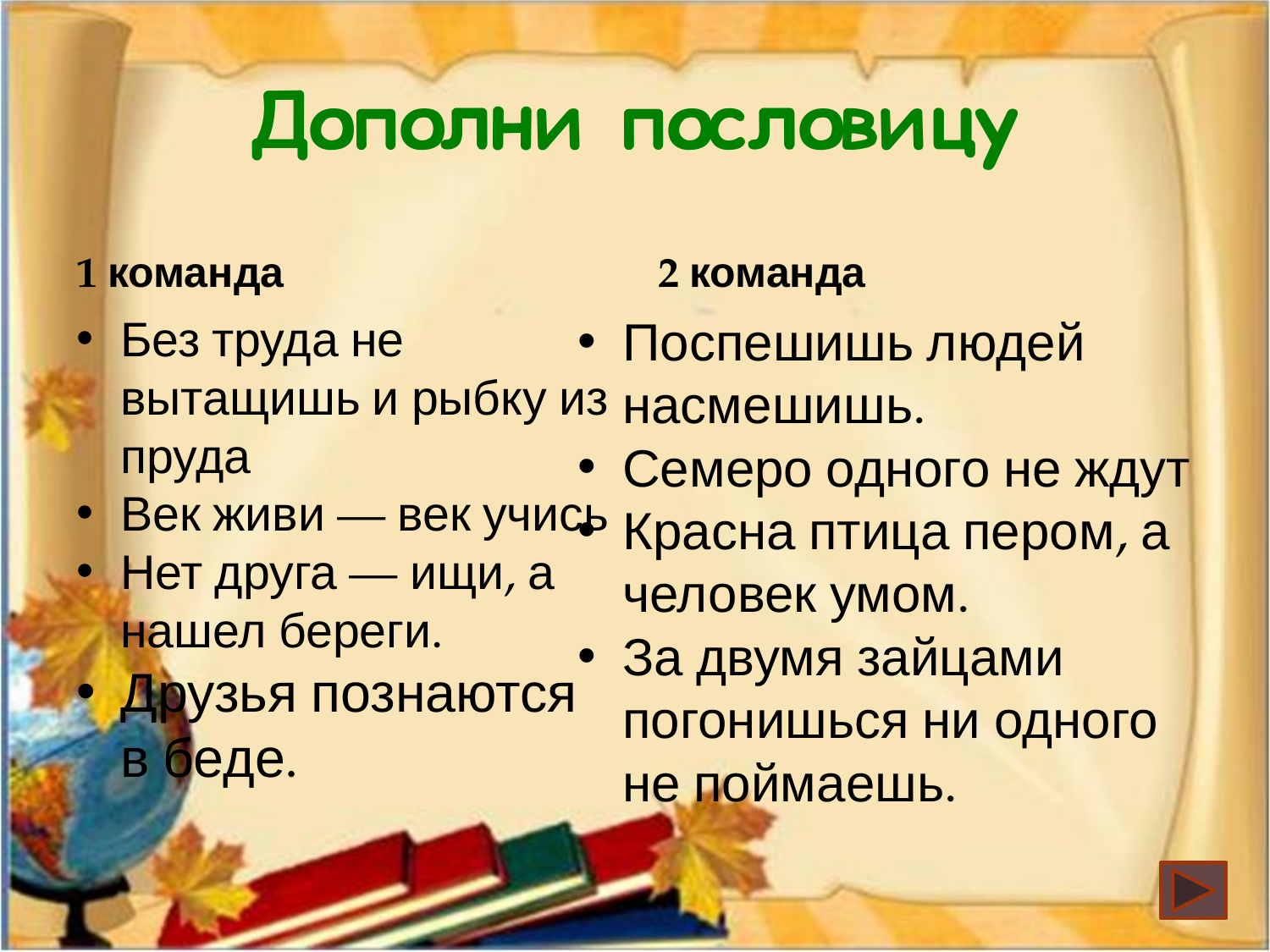

# Дополни пословицу
1 команда
2 команда
Без труда не вытащишь и рыбку из пруда
Век живи — век учись
Нет друга — ищи, а нашел береги.
Друзья познаются в беде.

Поспешишь людей насмешишь.
Семеро одного не ждут
Красна птица пером, а человек умом.
За двумя зайцами погонишься ни одного не поймаешь.